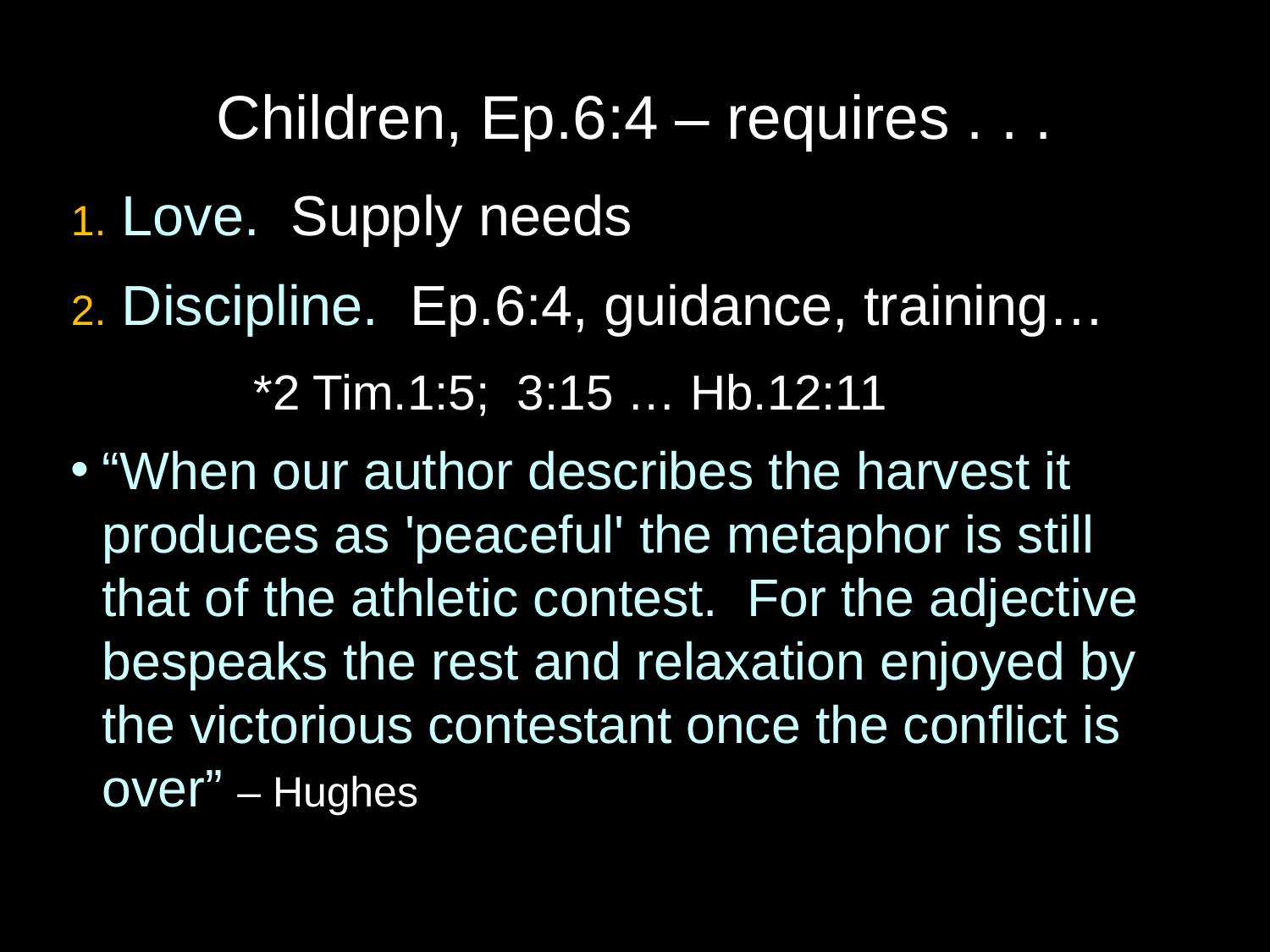

# Children, Ep.6:4 – requires . . .

1. Love.  Supply needs
2. Discipline.  Ep.6:4, guidance, training…
	*2 Tim.1:5;  3:15 … Hb.12:11
“When our author describes the harvest it produces as 'peaceful' the metaphor is still
that of the athletic contest.  For the adjective bespeaks the rest and relaxation enjoyed by the victorious contestant once the conflict is over” – Hughes